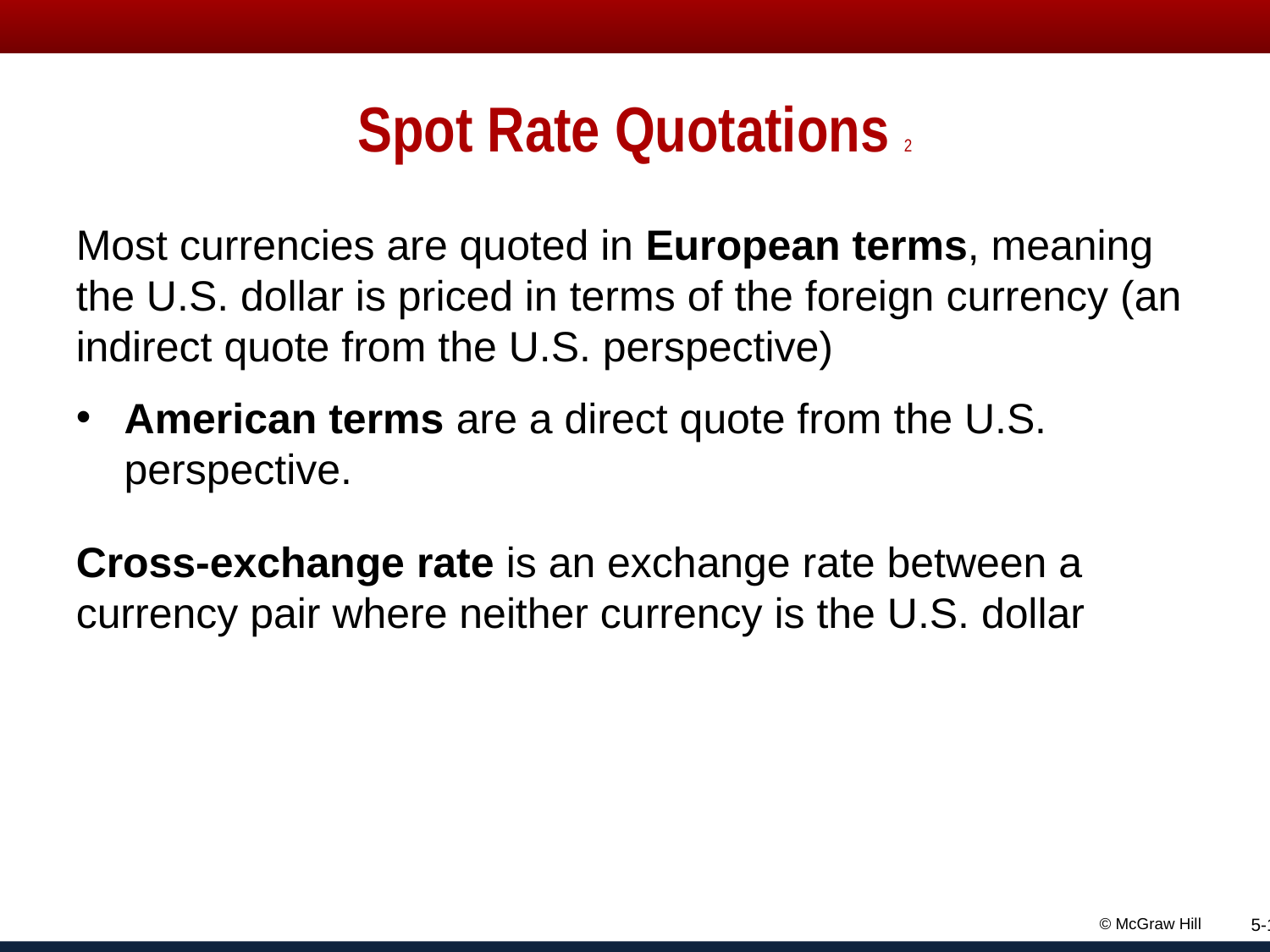

# Spot Rate Quotations 2
Most currencies are quoted in European terms, meaning the U.S. dollar is priced in terms of the foreign currency (an indirect quote from the U.S. perspective)
American terms are a direct quote from the U.S. perspective.
Cross-exchange rate is an exchange rate between a currency pair where neither currency is the U.S. dollar